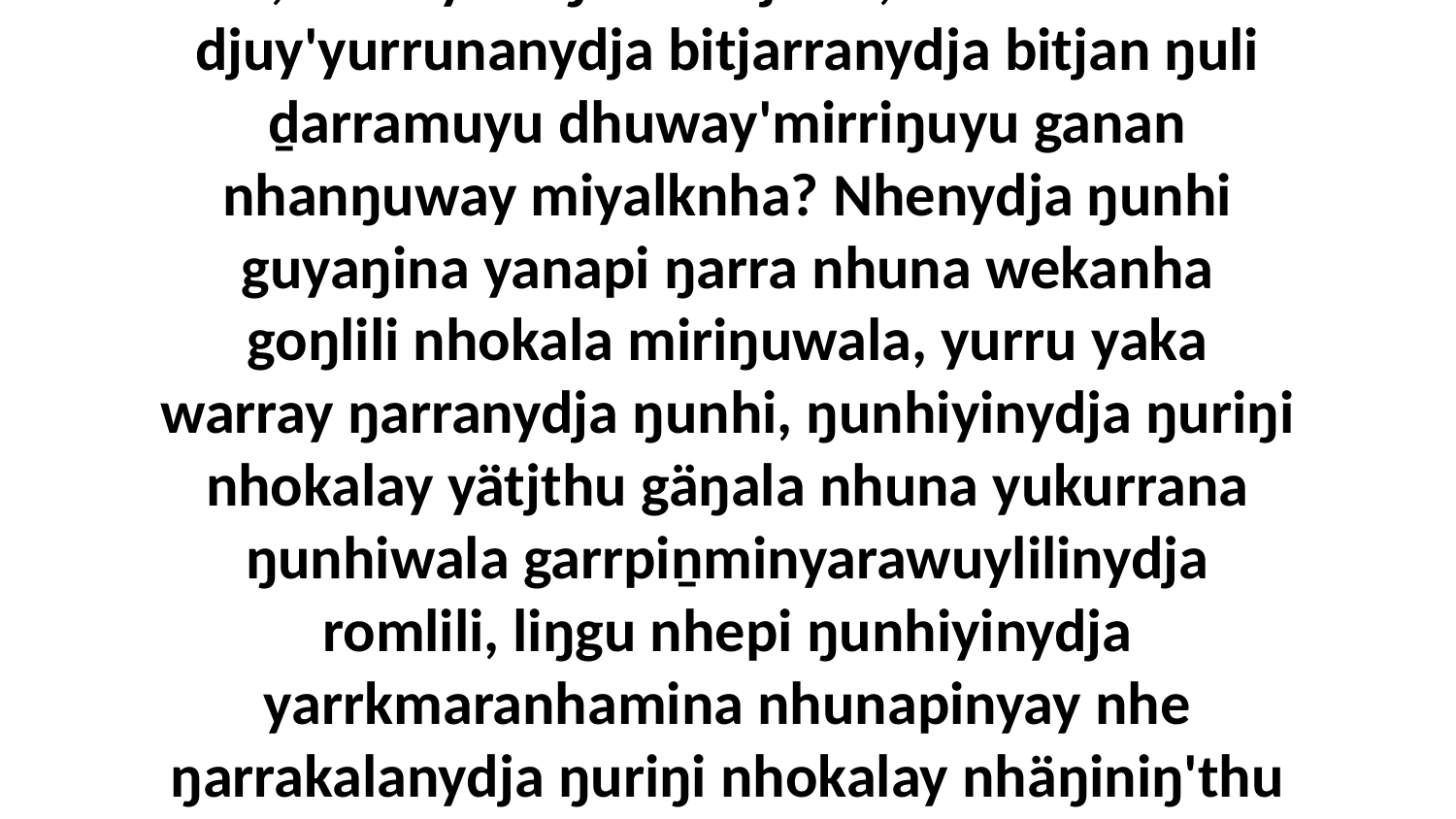

1 Yo, Garray waŋana bitjarra, “Yolthu nhuna djuy'yurrunanydja bitjarranydja bitjan ŋuli ḏarramuyu dhuway'mirriŋuyu ganan nhanŋuway miyalknha? Nhenydja ŋunhi guyaŋina yanapi ŋarra nhuna wekanha goŋlili nhokala miriŋuwala, yurru yaka warray ŋarranydja ŋunhi, ŋunhiyinydja ŋuriŋi nhokalay yätjthu gäŋala nhuna yukurrana ŋunhiwala garrpiṉminyarawuylilinydja romlili, liŋgu nhepi ŋunhiyinydja yarrkmaranhamina nhunapinyay nhe ŋarrakalanydja ŋuriŋi nhokalay nhäŋiniŋ'thu romdhu.